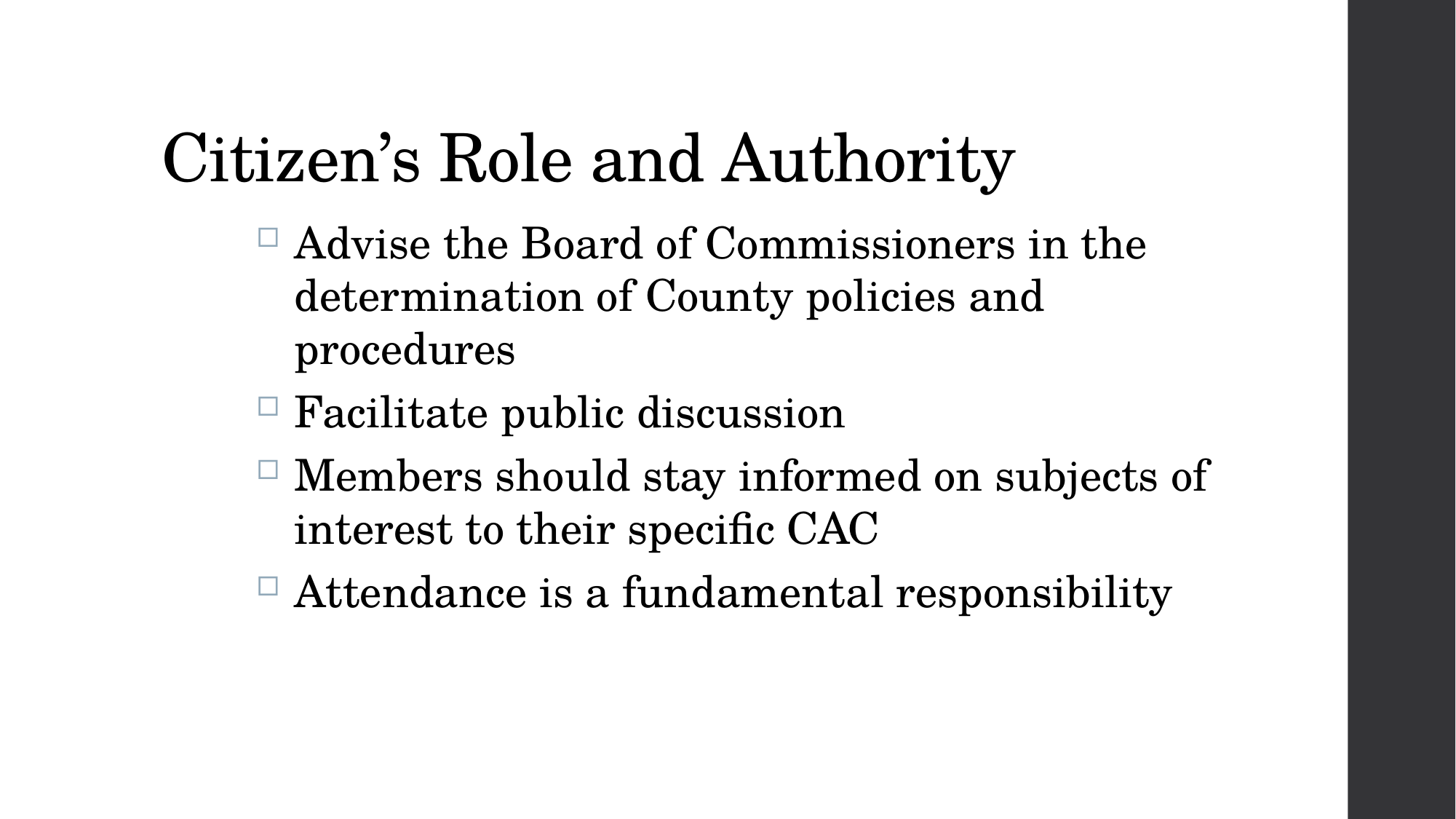

# Citizen’s Role and Authority
Advise the Board of Commissioners in the determination of County policies and procedures
Facilitate public discussion
Members should stay informed on subjects of interest to their specific CAC
Attendance is a fundamental responsibility